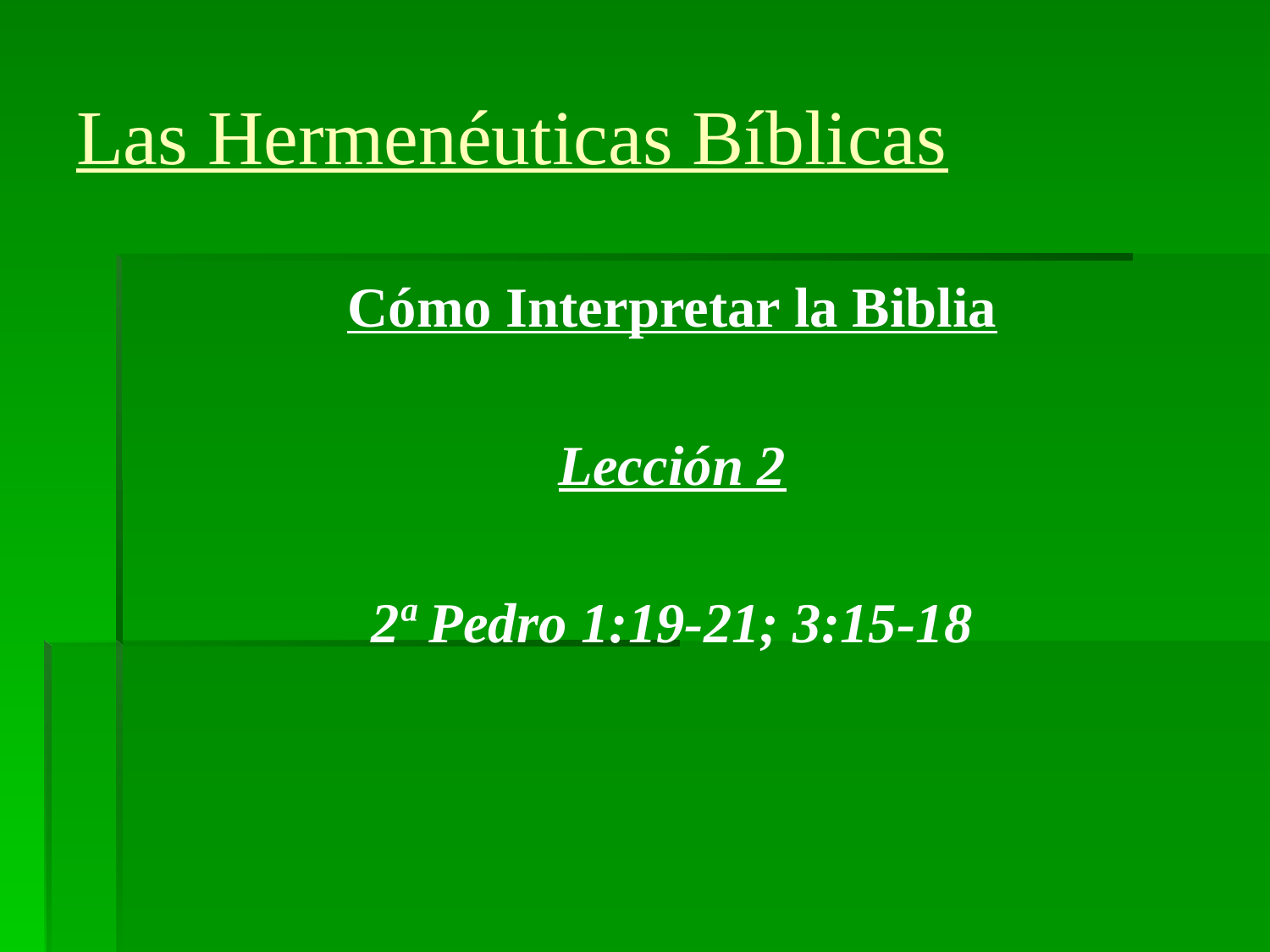

# Las Hermenéuticas Bíblicas
Cómo Interpretar la Biblia

Lección 2

2ª Pedro 1:19-21; 3:15-18